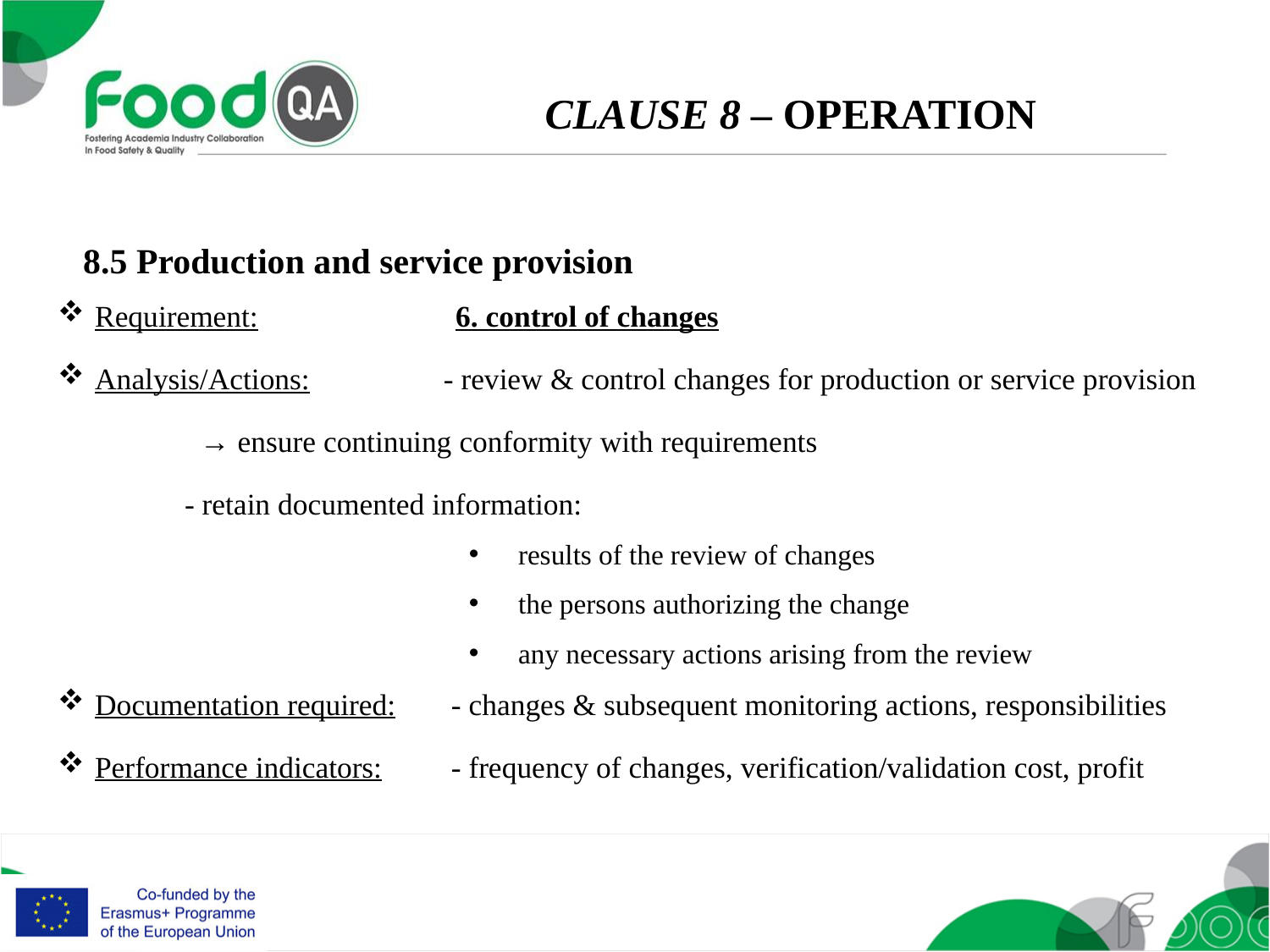

CLAUSE 8 – OPERATION
8.5 Production and service provision
Requirement: 		6. control of changes
Analysis/Actions: 	- review & control changes for production or service provision
	  → ensure continuing conformity with requirements
	- retain documented information:
results of the review of changes
the persons authorizing the change
any necessary actions arising from the review
Documentation required:	 - changes & subsequent monitoring actions, responsibilities
Performance indicators:		 - frequency of changes, verification/validation cost, profit